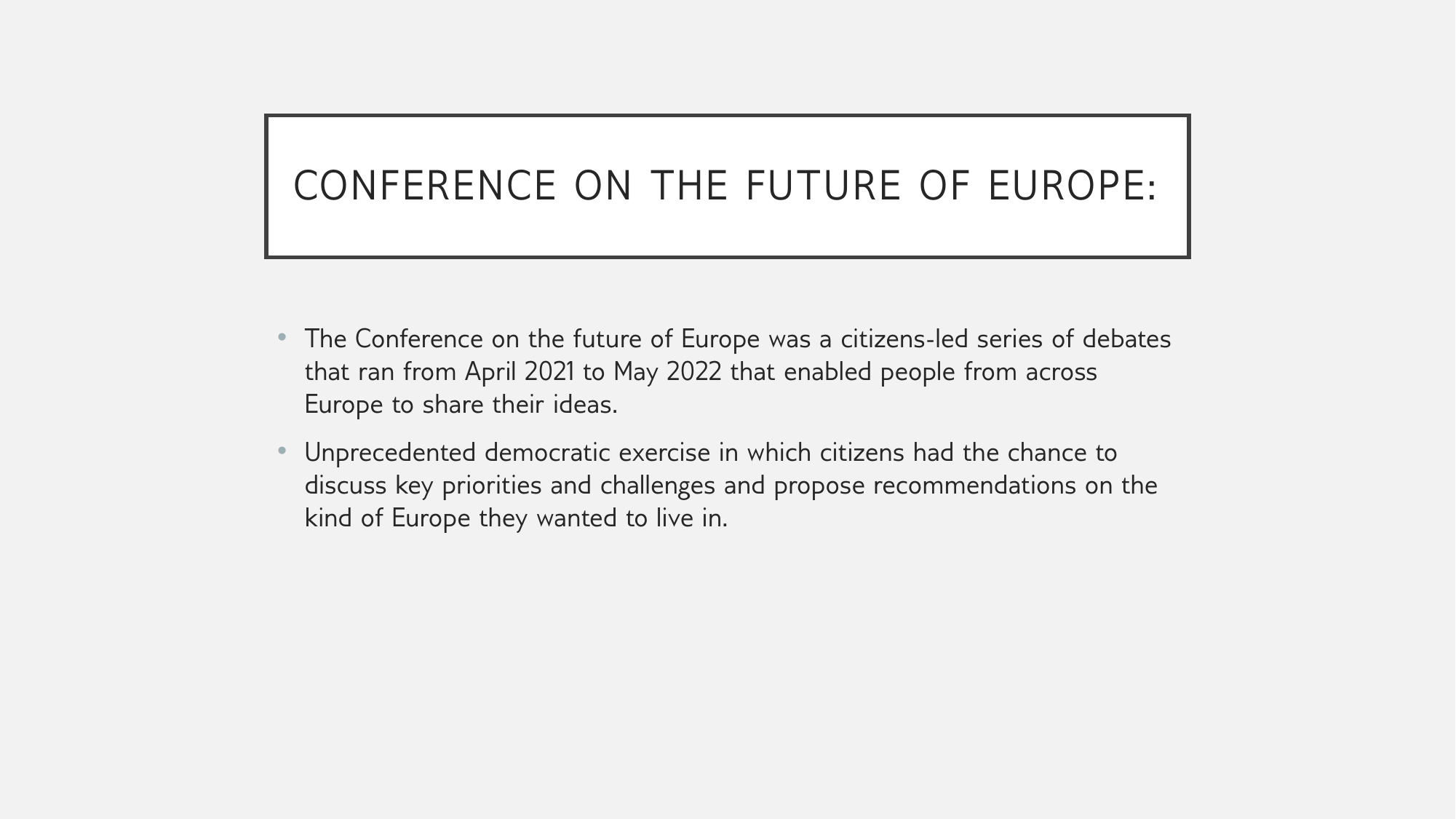

# Conference on the Future of Europe:
The Conference on the future of Europe was a citizens-led series of debates that ran from April 2021 to May 2022 that enabled people from across Europe to share their ideas.
Unprecedented democratic exercise in which citizens had the chance to discuss key priorities and challenges and propose recommendations on the kind of Europe they wanted to live in.